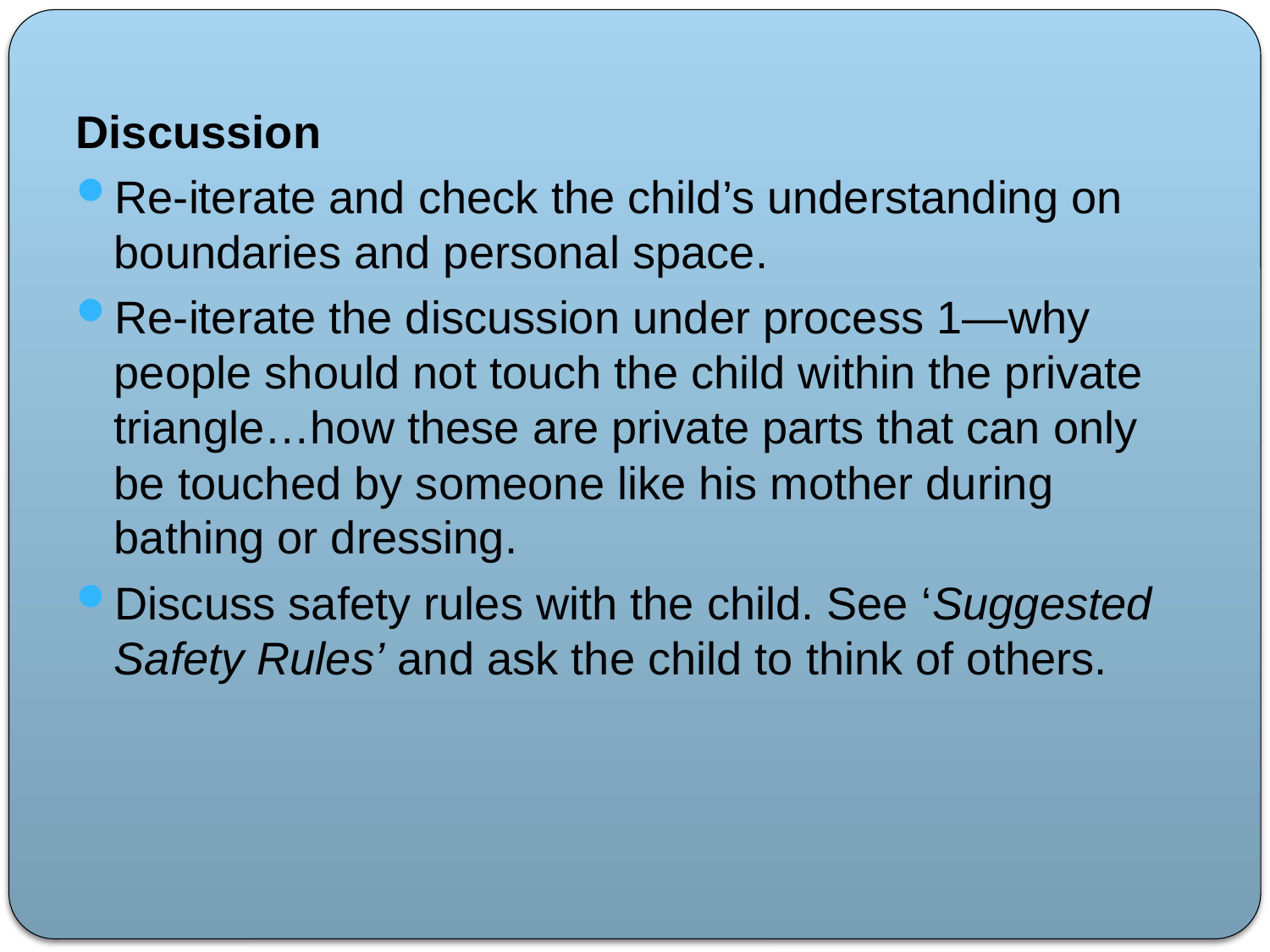

Discussion
Re-iterate and check the child’s understanding on boundaries and personal space.
Re-iterate the discussion under process 1—why people should not touch the child within the private triangle…how these are private parts that can only be touched by someone like his mother during bathing or dressing.
Discuss safety rules with the child. See ‘Suggested Safety Rules’ and ask the child to think of others.